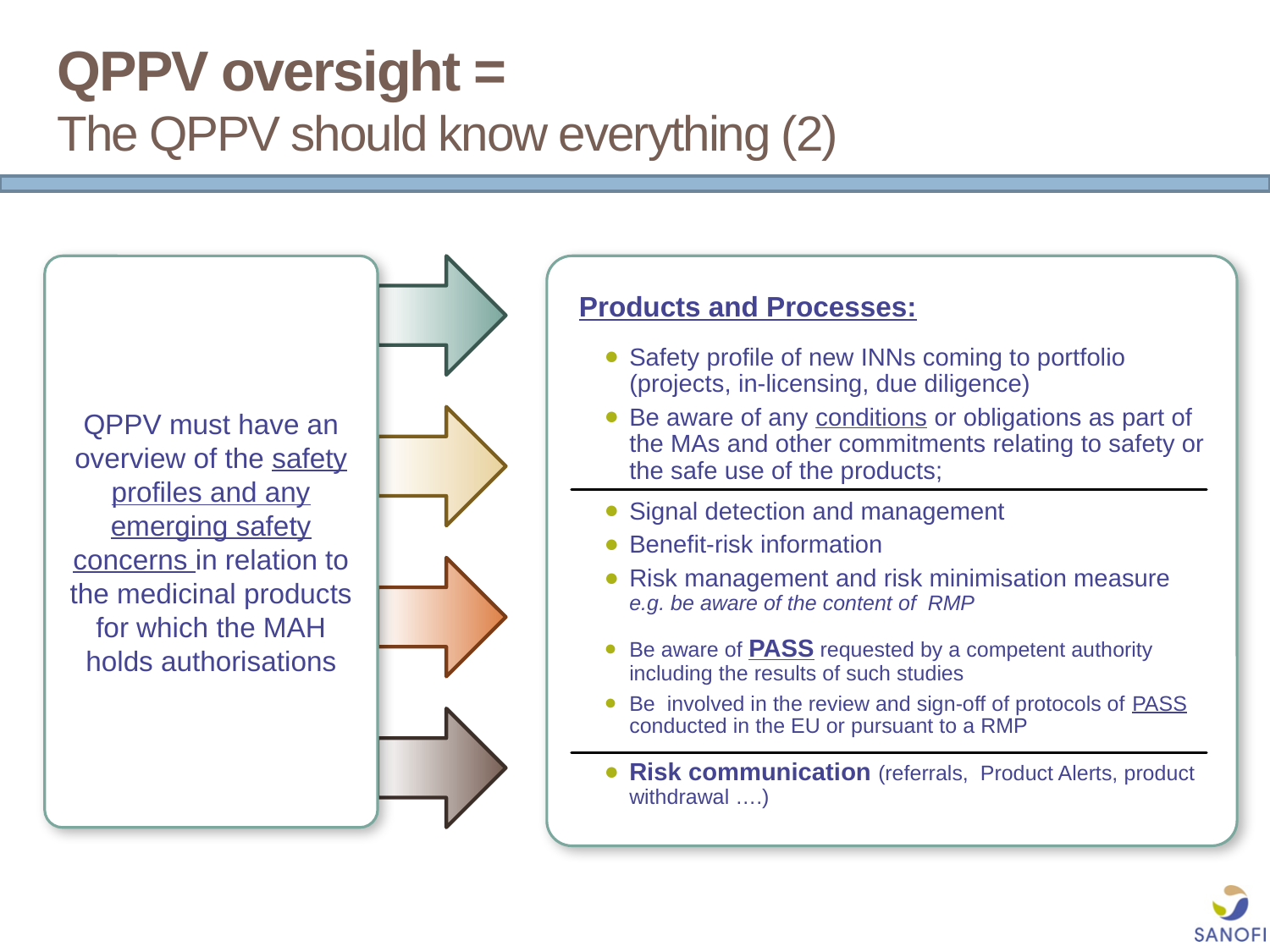

# QPPV oversight = The QPPV should know everything (2)
QPPV must have an overview of the safety profiles and any emerging safety concerns in relation to the medicinal products for which the MAH holds authorisations

Products and Processes:
Safety profile of new INNs coming to portfolio (projects, in-licensing, due diligence)
Be aware of any conditions or obligations as part of the MAs and other commitments relating to safety or the safe use of the products;
Signal detection and management
Benefit-risk information
Risk management and risk minimisation measure
e.g. be aware of the content of  RMP
Be aware of PASS requested by a competent authority including the results of such studies
Be  involved in the review and sign-off of protocols of PASS    conducted in the EU or pursuant to a RMP
Risk communication (referrals,  Product Alerts, product withdrawal ….)